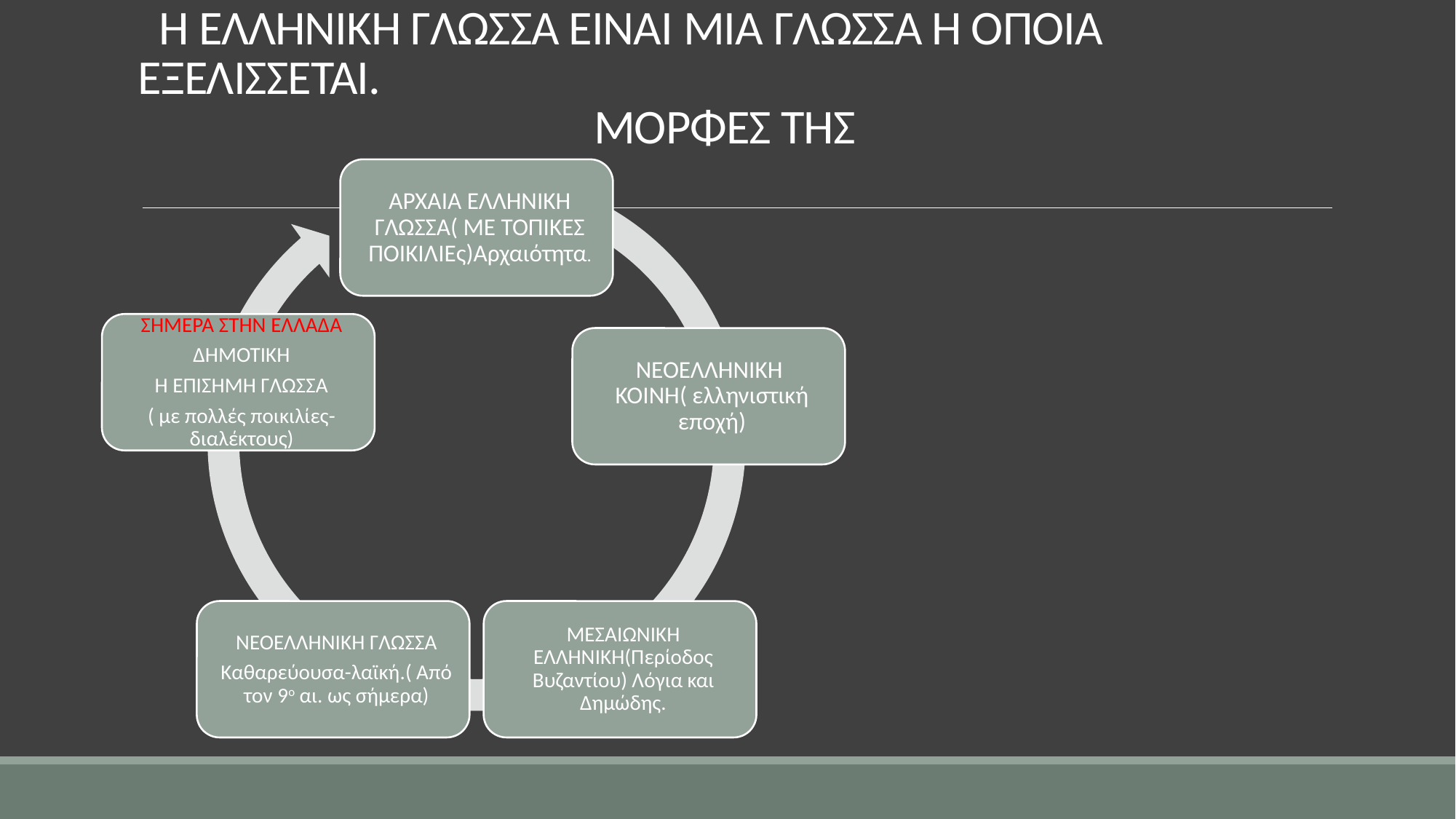

# Η ΕΛΛΗΝΙΚΗ ΓΛΩΣΣΑ ΕΙΝΑΙ ΜΙΑ ΓΛΩΣΣΑ Η ΟΠΟΙΑ  ΕΞΕΛΙΣΣΕΤΑΙ. ΜΟΡΦΕΣ ΤΗΣ
ΑΡΧΑΙΑ ΕΛΛΗΝΙΚΗ ΓΛΩΣΣΑ( ΜΕ ΤΟΠΙΚΕΣ ΠΟΙΚΙΛΊΕς)Αρχαιότητα.
ΝΕΟΕΛΛΗΝΙΚΗ  ΚΟΙΝΗ( ελληνιστική εποχή)
ΜΕΣΑΙΩΝΙΚΗ ΕΛΛΗΝΙΚΗ(Περίοδος Βυζαντίου) Λόγια και Δημώδης.
ΝΕΟΕΛΛΗΝΙΚΉ ΓΛΩΣΣΑ
Καθαρεύουσα-λαϊκή.( Από τον 9ο αι. ως σήμερα)
ΣΗΜΕΡΑ ΣΤΗΝ ΕΛΛΑΔΑ
ΔΗΜΟΤΙΚΗ
Η ΕΠΙΣΗΜΗ ΓΛΩΣΣΑ
( με πολλές ποικιλίες-διαλέκτους)